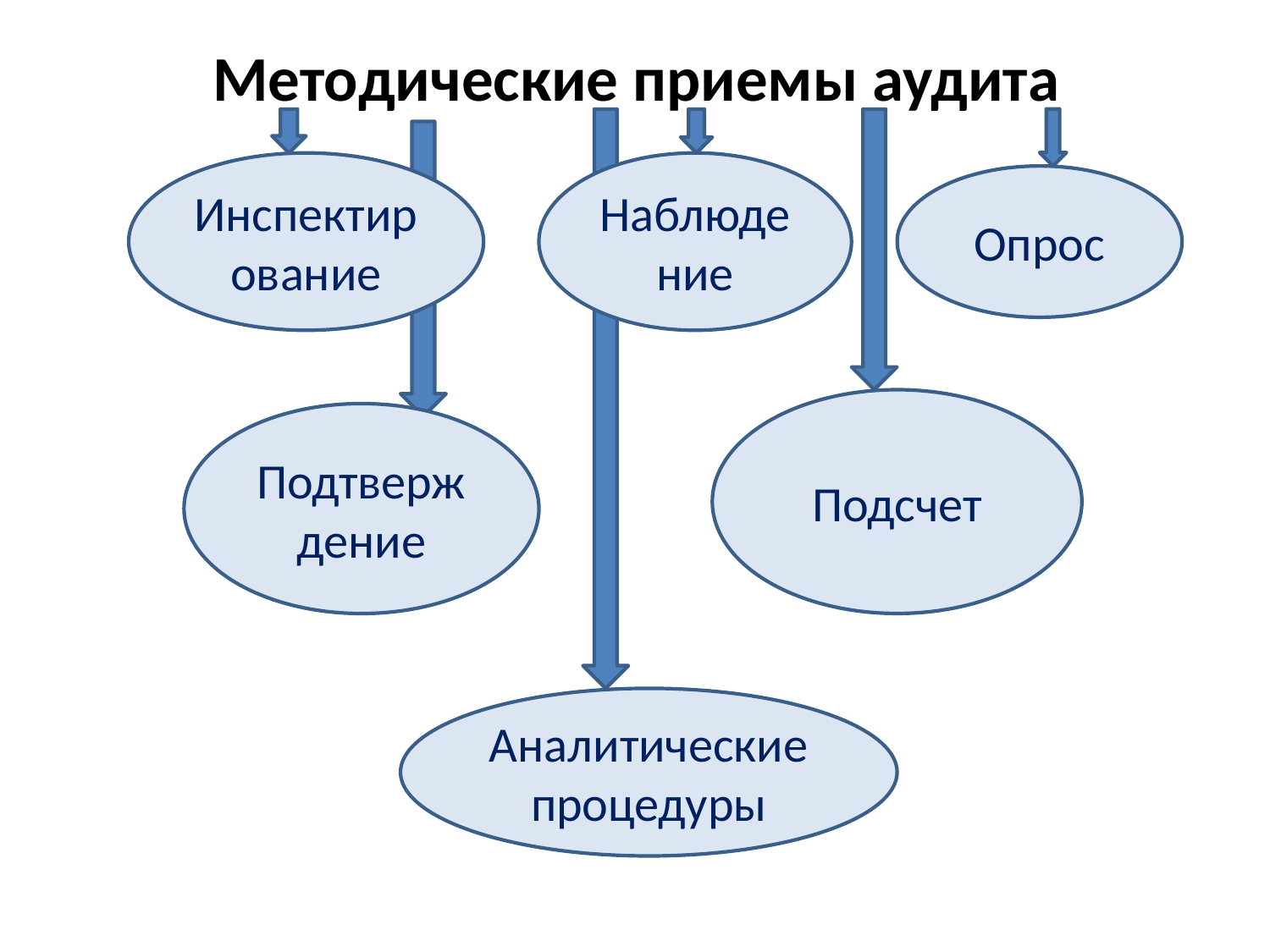

Методические приемы аудита

Инспектирование
Наблюдение
Опрос
Подсчет
Подтверждение
Аналитические процедуры